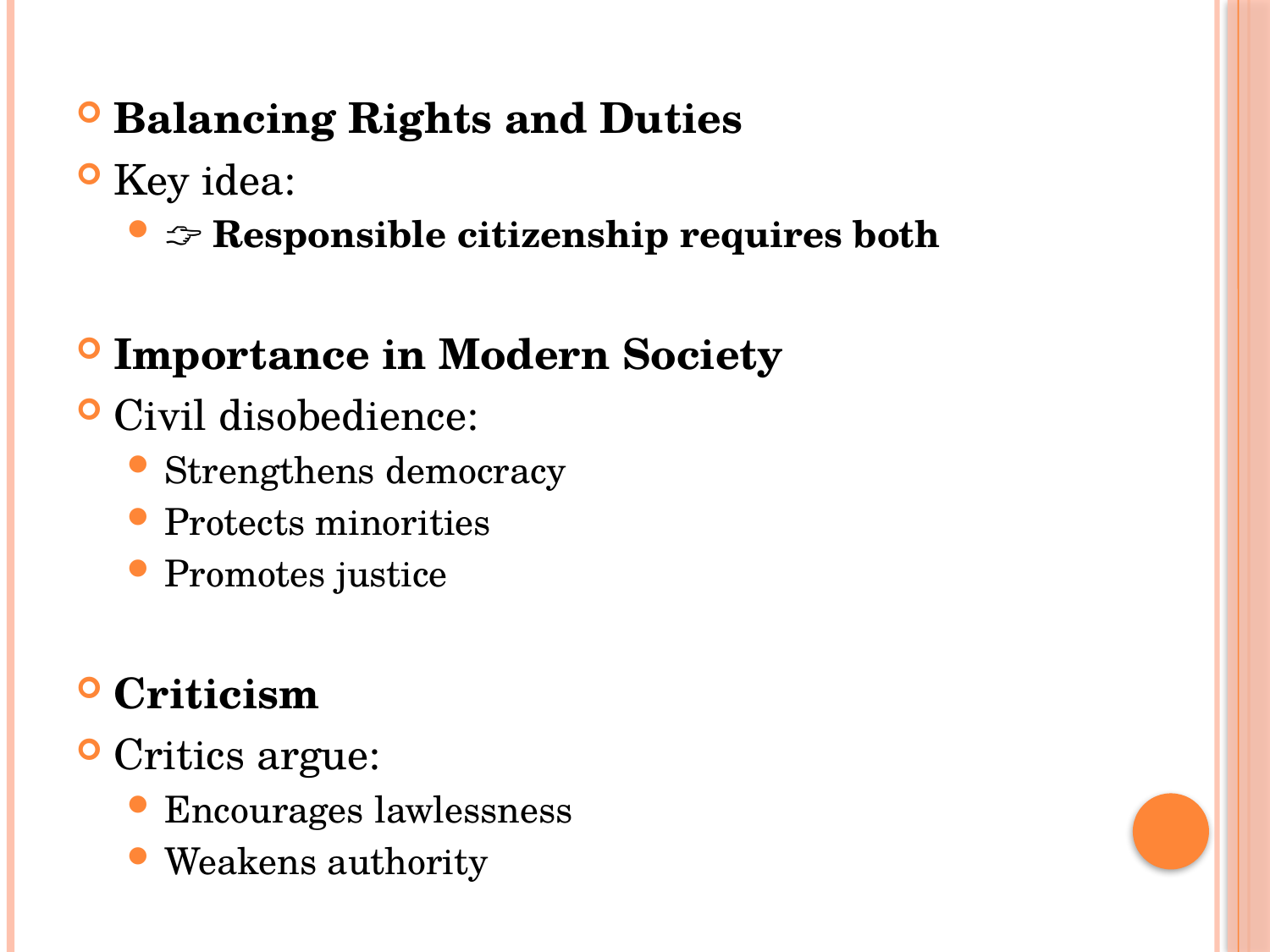

Balancing Rights and Duties
Key idea:
👉 Responsible citizenship requires both

Importance in Modern Society
Civil disobedience:
Strengthens democracy
Protects minorities
Promotes justice

Criticism
Critics argue:
Encourages lawlessness
Weakens authority